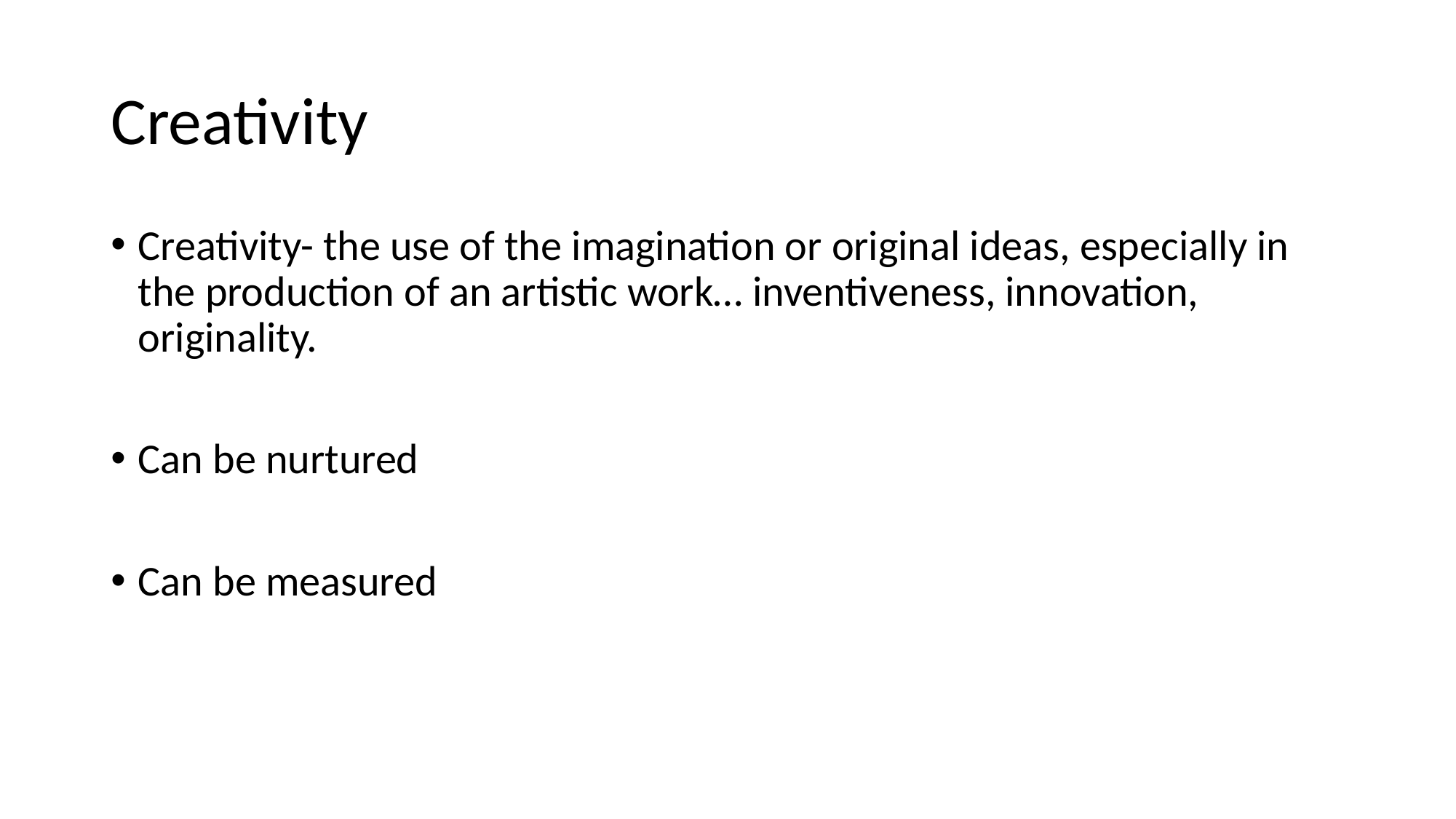

# Creativity
Creativity- the use of the imagination or original ideas, especially in the production of an artistic work… inventiveness, innovation, originality.

Can be nurtured

Can be measured